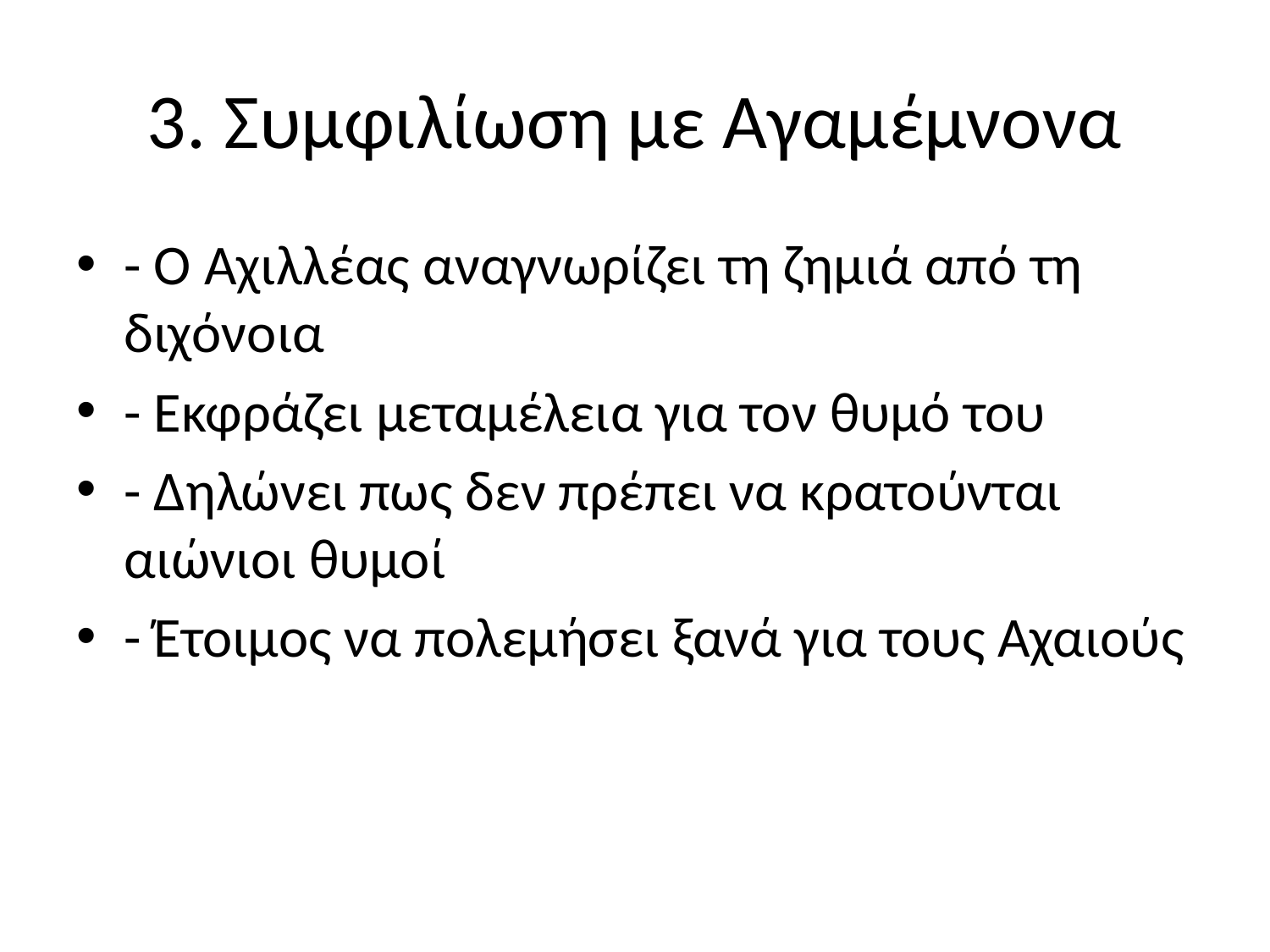

# 3. Συμφιλίωση με Αγαμέμνονα
- Ο Αχιλλέας αναγνωρίζει τη ζημιά από τη διχόνοια
- Εκφράζει μεταμέλεια για τον θυμό του
- Δηλώνει πως δεν πρέπει να κρατούνται αιώνιοι θυμοί
- Έτοιμος να πολεμήσει ξανά για τους Αχαιούς